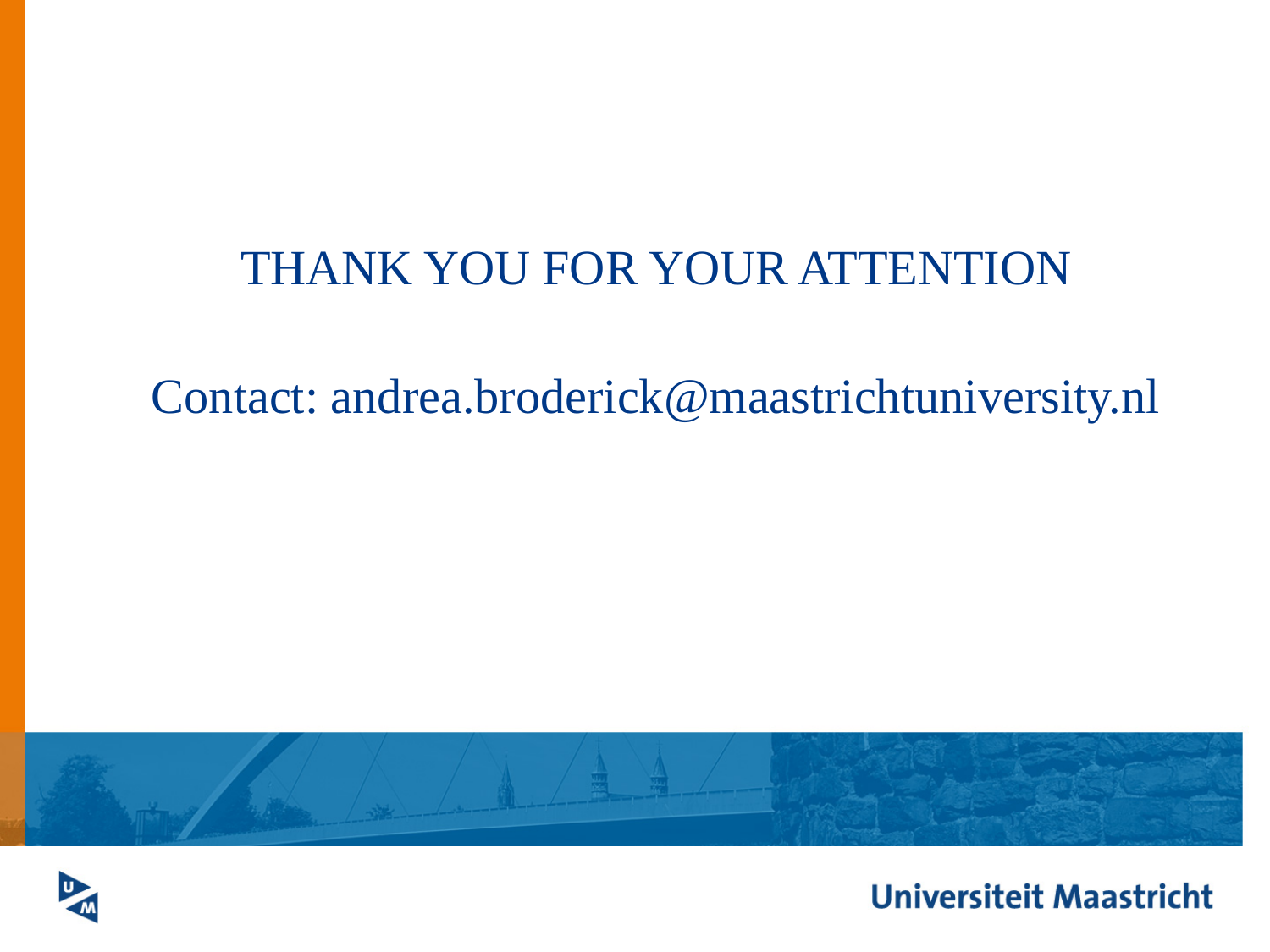

THANK YOU FOR YOUR ATTENTION

Contact: andrea.broderick@maastrichtuniversity.nl